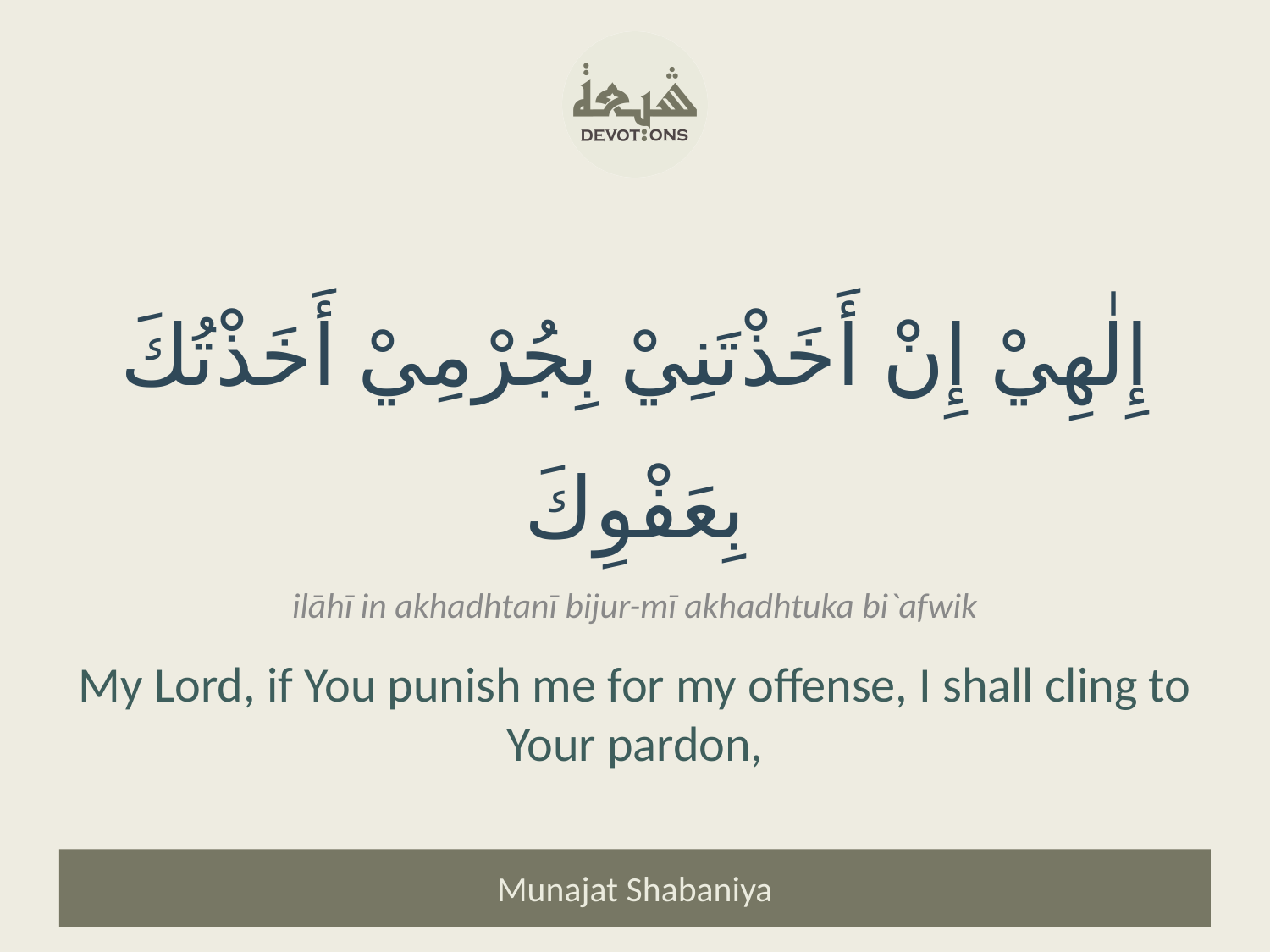

إِلٰهِيْ إِنْ أَخَذْتَنِيْ بِجُرْمِيْ أَخَذْتُكَ بِعَفْوِكَ
ilāhī in akhadhtanī bijur-mī akhadhtuka bi`afwik
My Lord, if You punish me for my offense, I shall cling to Your pardon,
Munajat Shabaniya